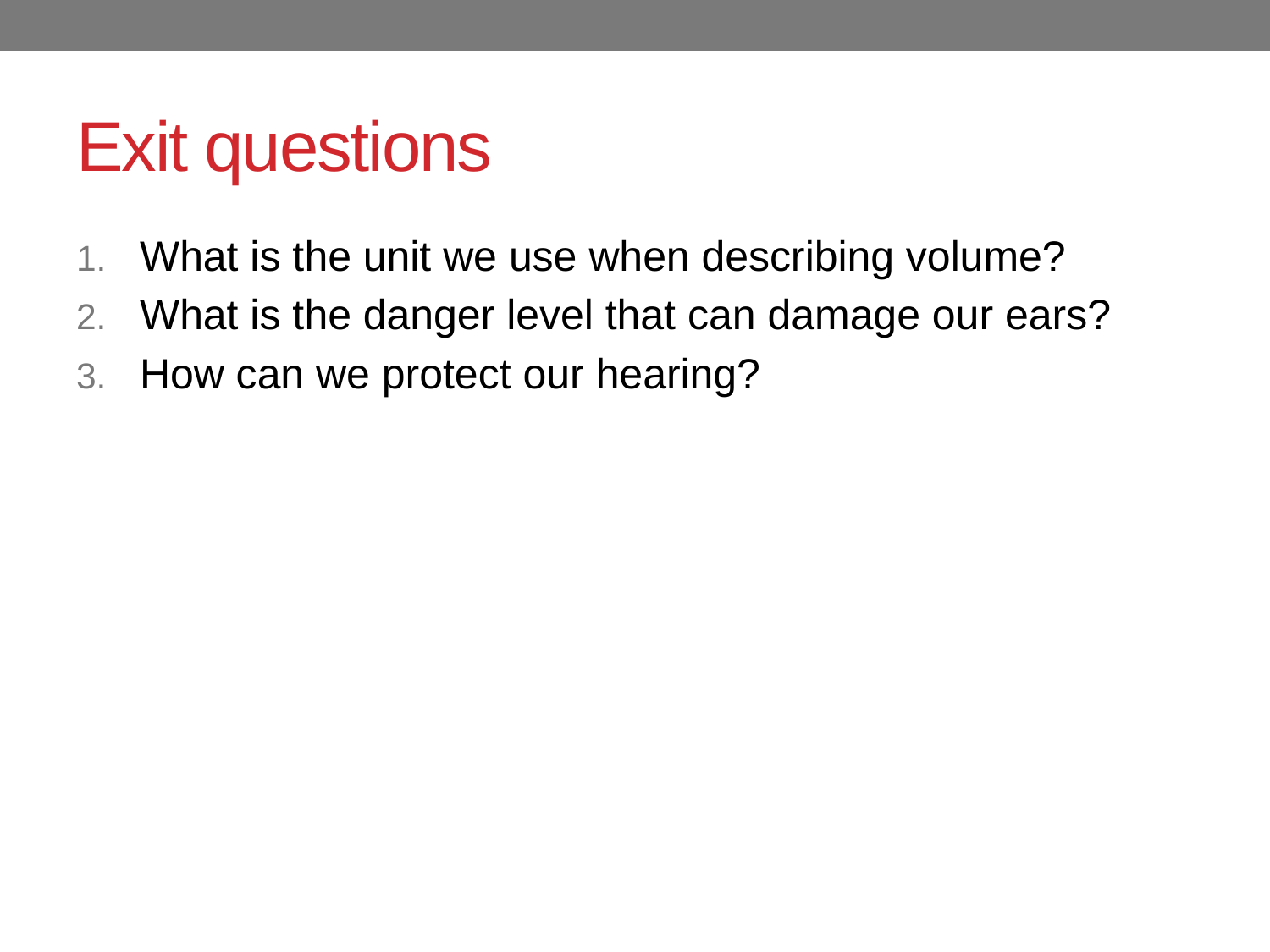

# Exit questions
What is the unit we use when describing volume?
What is the danger level that can damage our ears?
How can we protect our hearing?